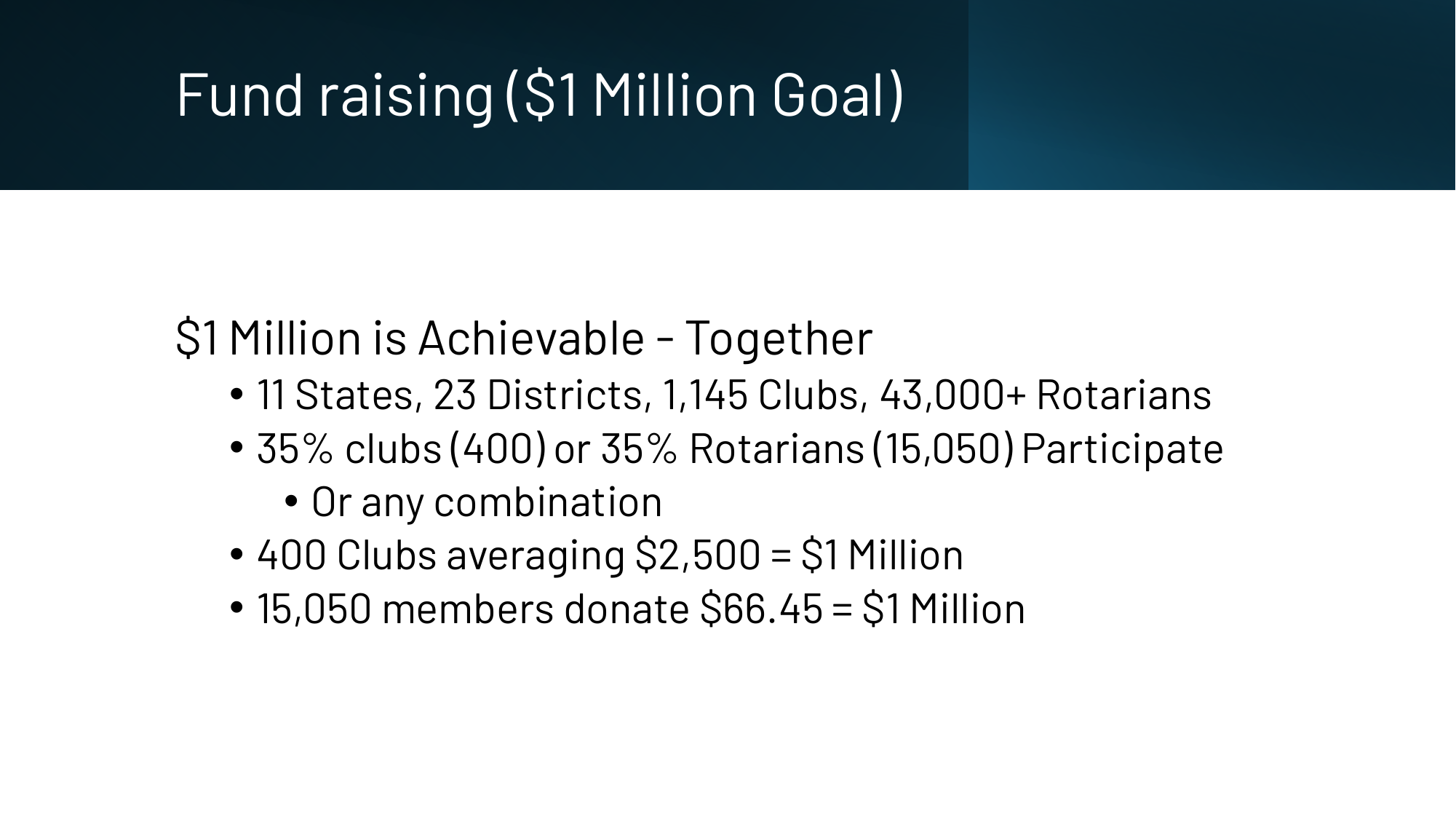

# Fund raising ($1 Million Goal)
$1 Million is Achievable - Together
11 States, 23 Districts, 1,145 Clubs, 43,000+ Rotarians
35% clubs (400) or 35% Rotarians (15,050) Participate
Or any combination
400 Clubs averaging $2,500 = $1 Million
15,050 members donate $66.45 = $1 Million